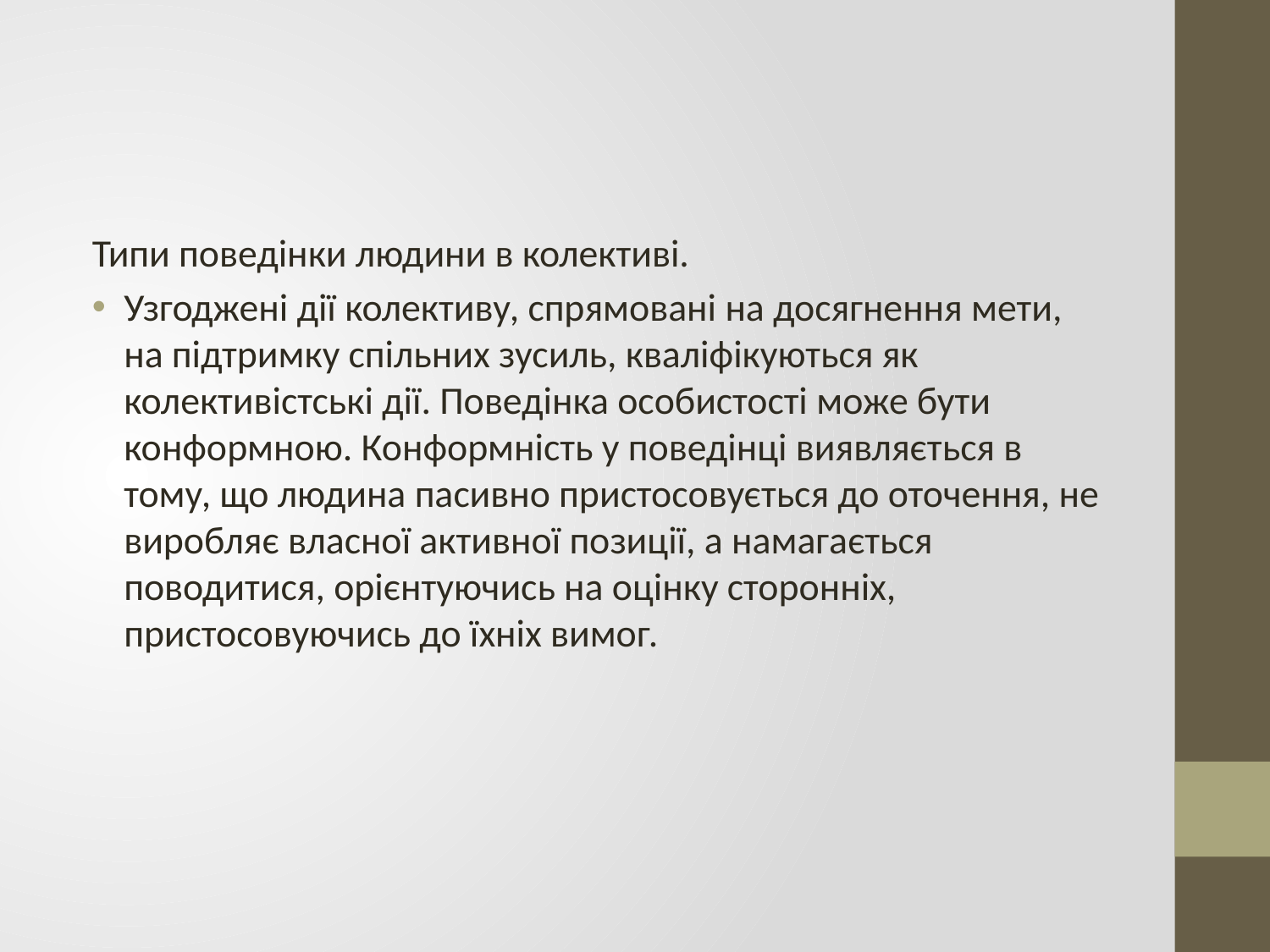

#
Типи поведінки людини в колективі.
Узгоджені дії колективу, спрямовані на досягнення мети, на підтримку спільних зусиль, кваліфікуються як колективістські дії. Поведінка особистості може бути конформною. Конформність у поведінці виявляється в тому, що людина пасивно пристосовується до оточення, не виробляє власної активної позиції, а намагається поводитися, орієнтуючись на оцінку сторонніх, пристосовуючись до їхніх вимог.